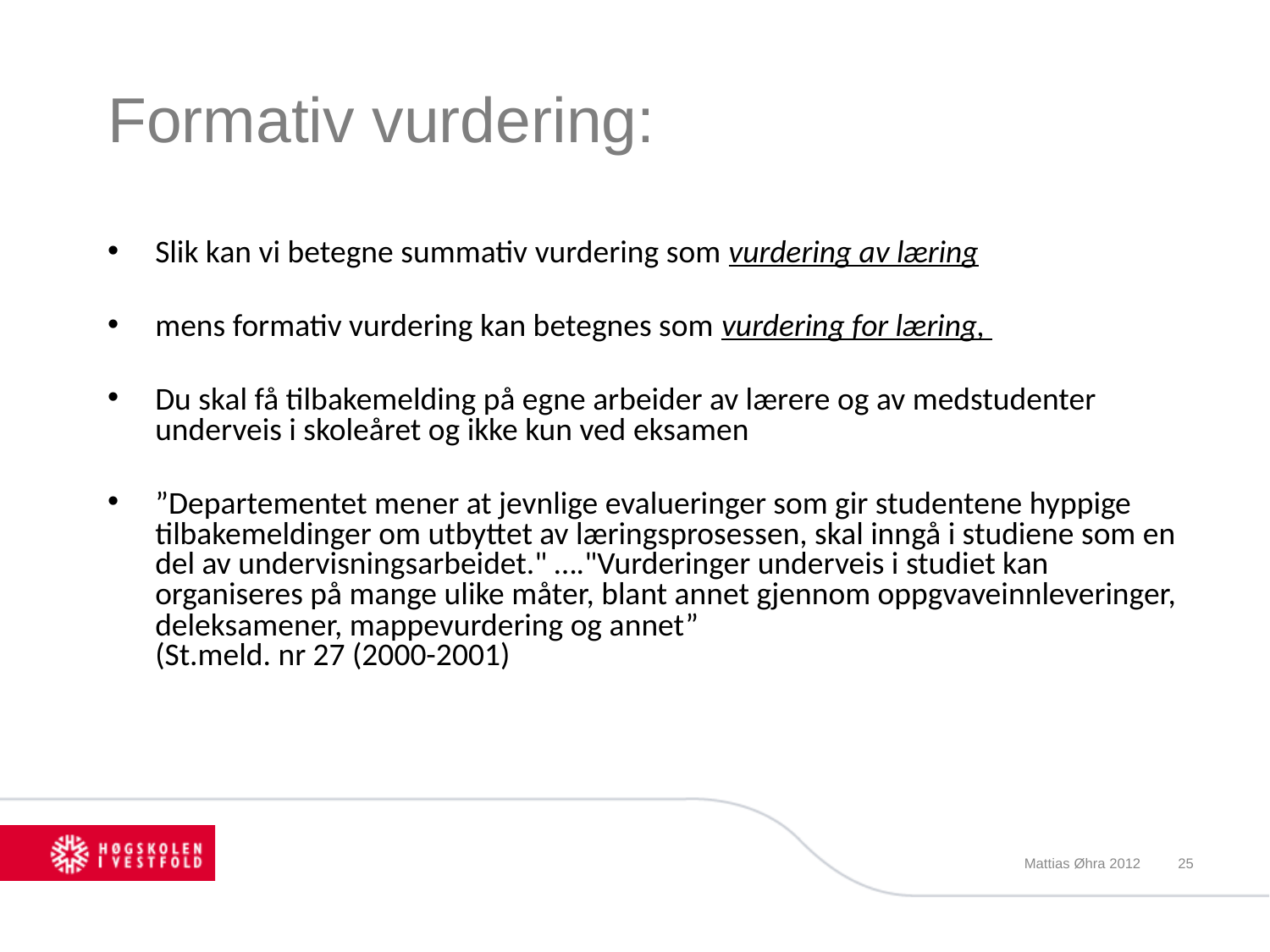

# Formativ vurdering:
Slik kan vi betegne summativ vurdering som vurdering av læring

mens formativ vurdering kan betegnes som vurdering for læring,

Du skal få tilbakemelding på egne arbeider av lærere og av medstudenter underveis i skoleåret og ikke kun ved eksamen

”Departementet mener at jevnlige evalueringer som gir studentene hyppige tilbakemeldinger om utbyttet av læringsprosessen, skal inngå i studiene som en del av undervisningsarbeidet." …."Vurderinger underveis i studiet kan organiseres på mange ulike måter, blant annet gjennom oppgvaveinnleveringer, deleksamener, mappevurdering og annet”
(St.meld. nr 27 (2000-2001)
Mattias Øhra 2012
25